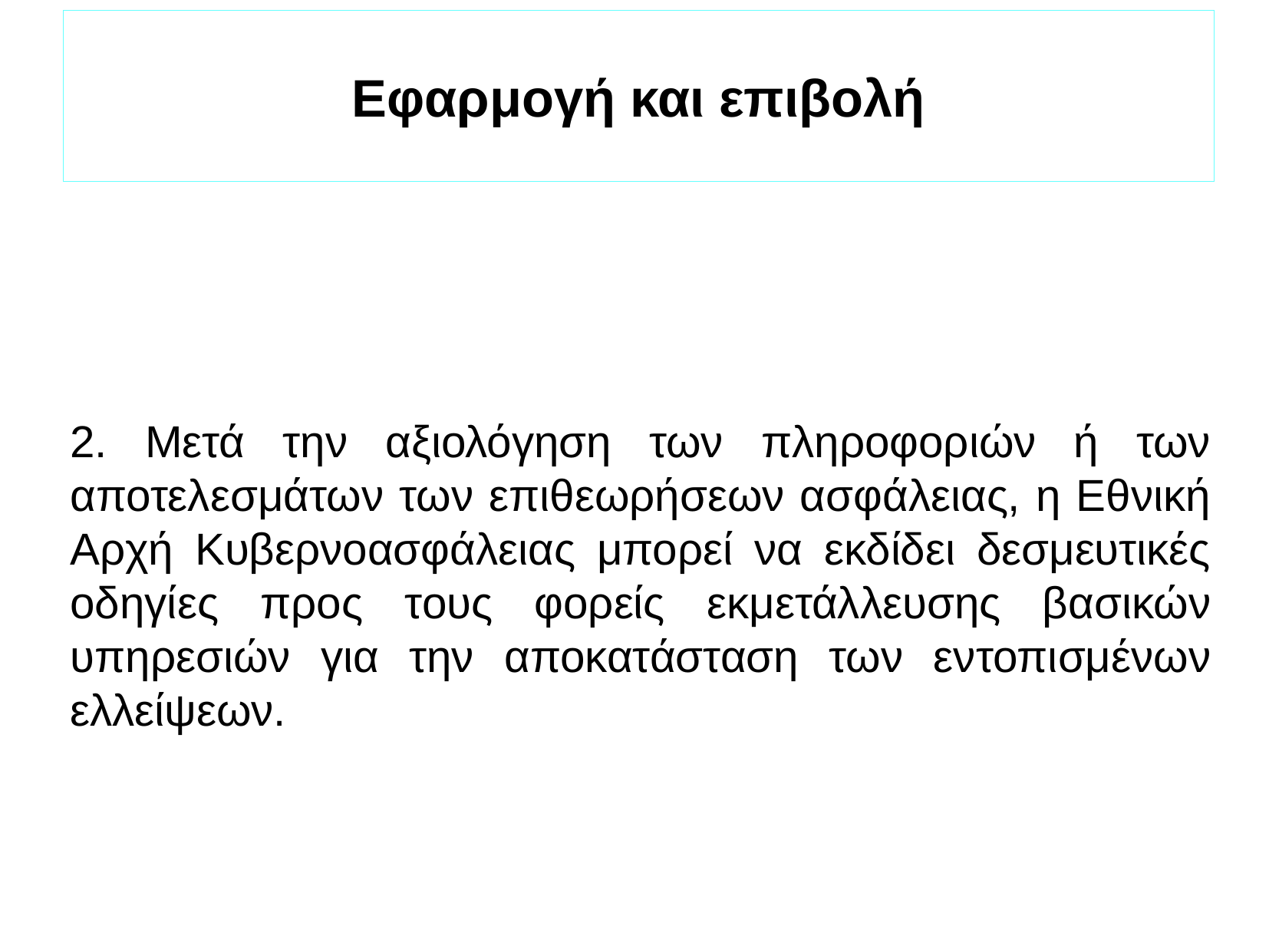

Εφαρμογή και επιβολή
2. Μετά την αξιολόγηση των πληροφοριών ή των αποτελεσμάτων των επιθεωρήσεων ασφάλειας, η Εθνική Αρχή Κυβερνοασφάλειας μπορεί να εκδίδει δεσμευτικές οδηγίες προς τους φορείς εκμετάλλευσης βασικών υπηρεσιών για την αποκατάσταση των εντοπισμένων ελλείψεων.